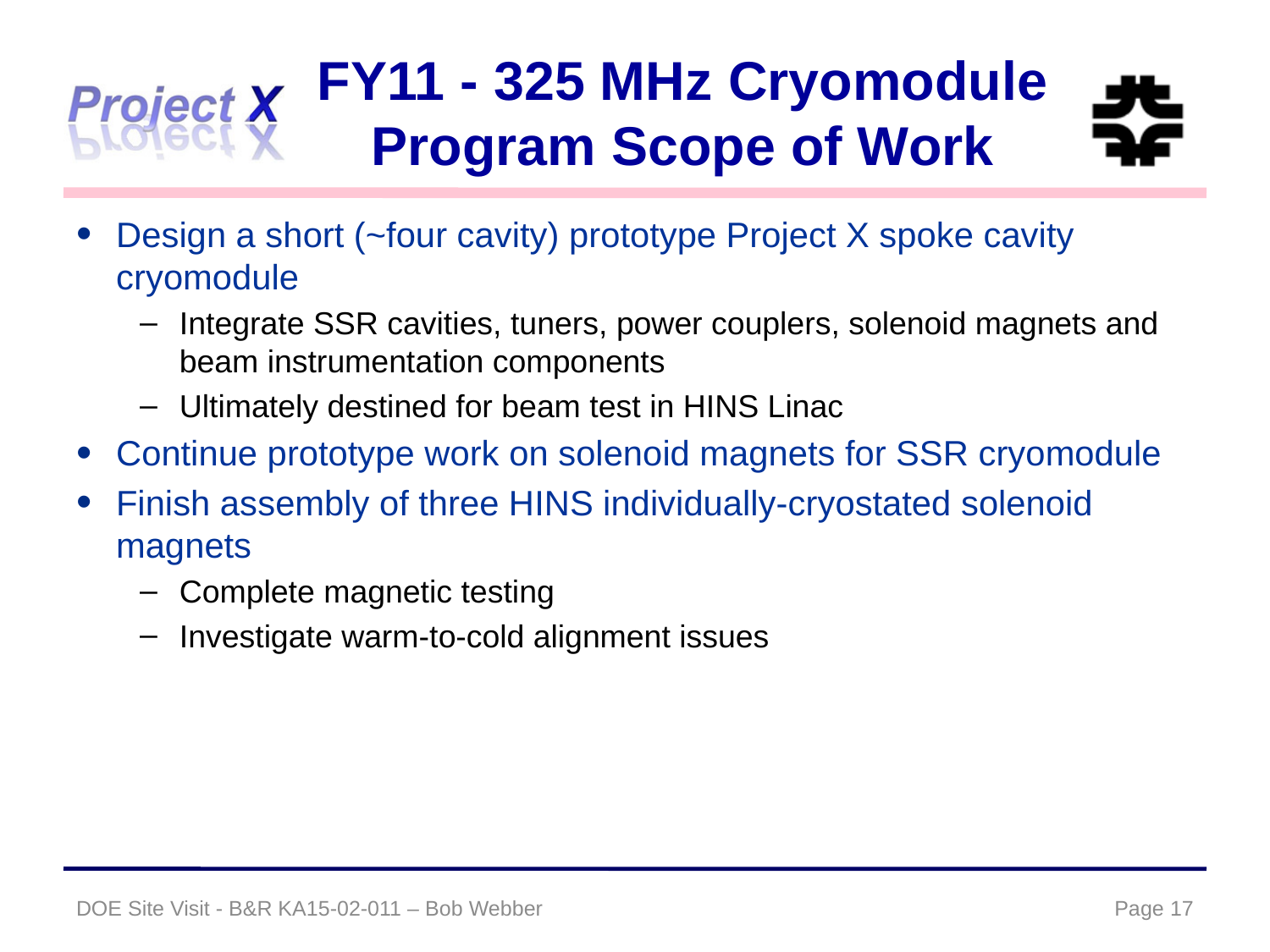

# FY11 - 325 MHz Cryomodule Program Scope of Work
Design a short (~four cavity) prototype Project X spoke cavity cryomodule
Integrate SSR cavities, tuners, power couplers, solenoid magnets and beam instrumentation components
Ultimately destined for beam test in HINS Linac
Continue prototype work on solenoid magnets for SSR cryomodule
Finish assembly of three HINS individually-cryostated solenoid magnets
Complete magnetic testing
Investigate warm-to-cold alignment issues
DOE Site Visit - B&R KA15-02-011 – Bob Webber
Page 17